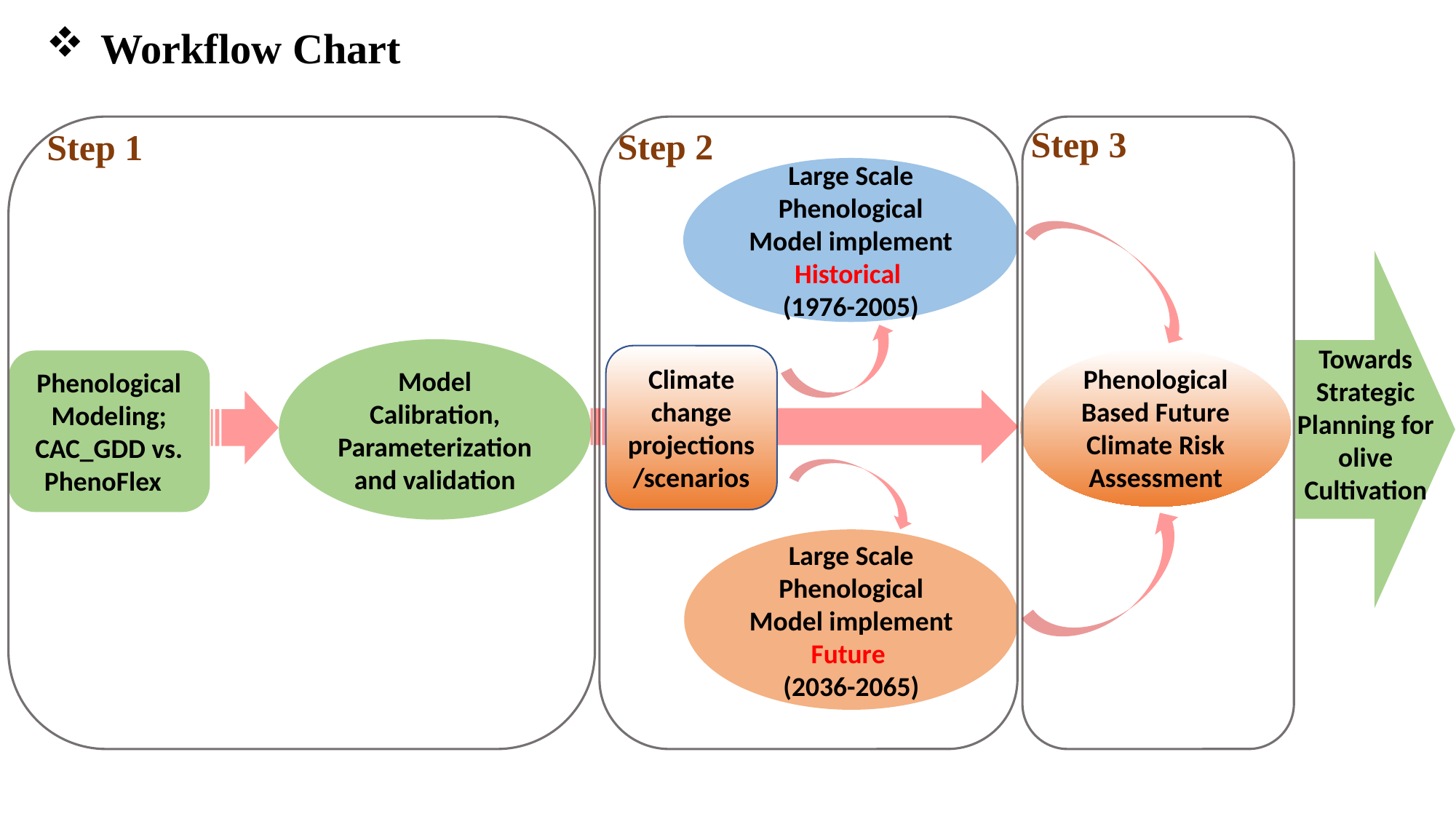

Workflow Chart
Step 3

Step 2
Step 1
Large Scale Phenological Model implement Historical
(1976-2005)

Towards Strategic Planning for olive Cultivation
Model Calibration, Parameterization and validation
Climate change projections/scenarios
 Phenological  Based Future Climate Risk Assessment
Phenological Modeling; CAC_GDD vs. PhenoFlex

Large Scale Phenological Model implement Future
(2036-2065)